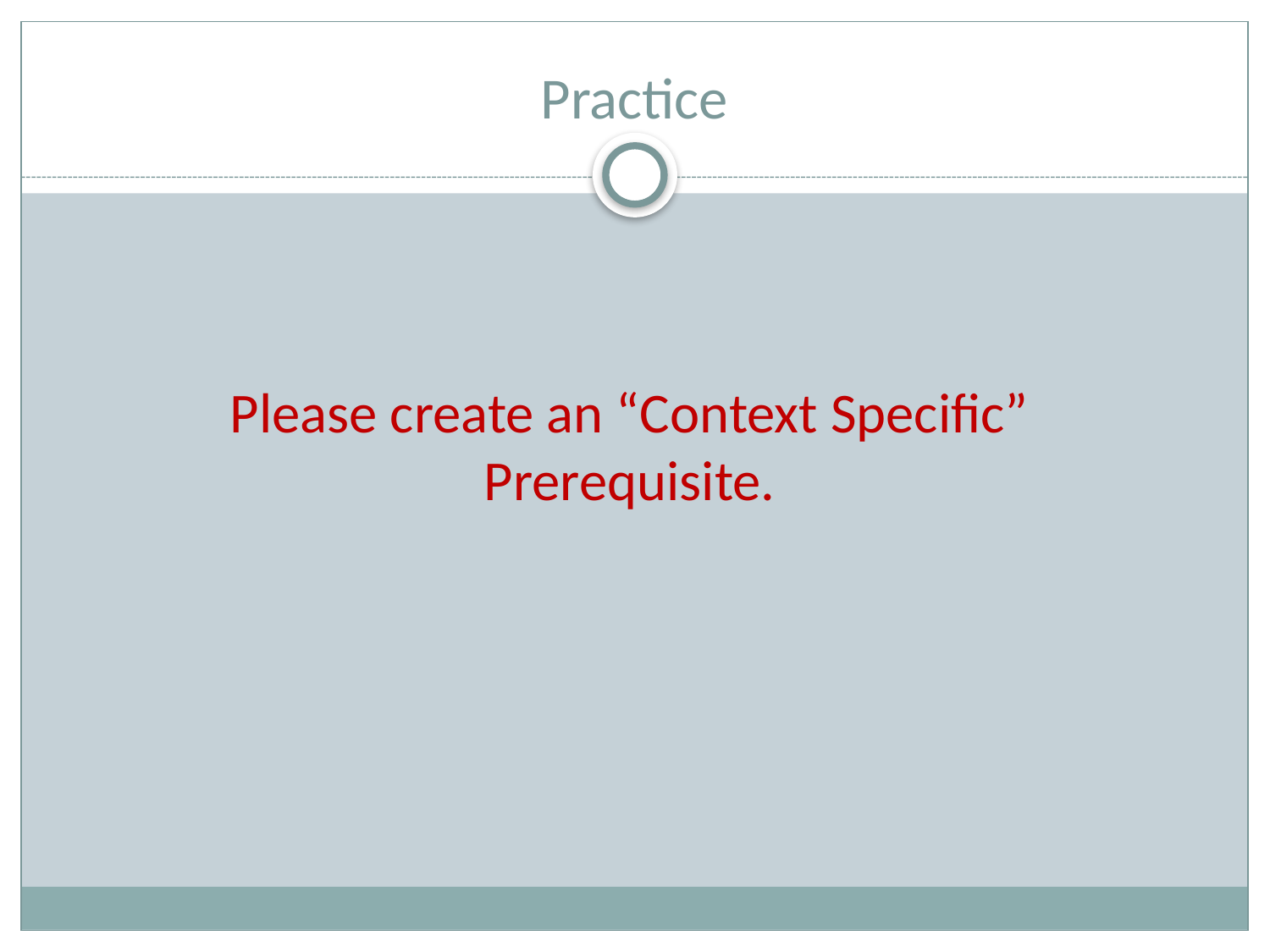

# Practice
Please create an “Context Specific” Prerequisite.